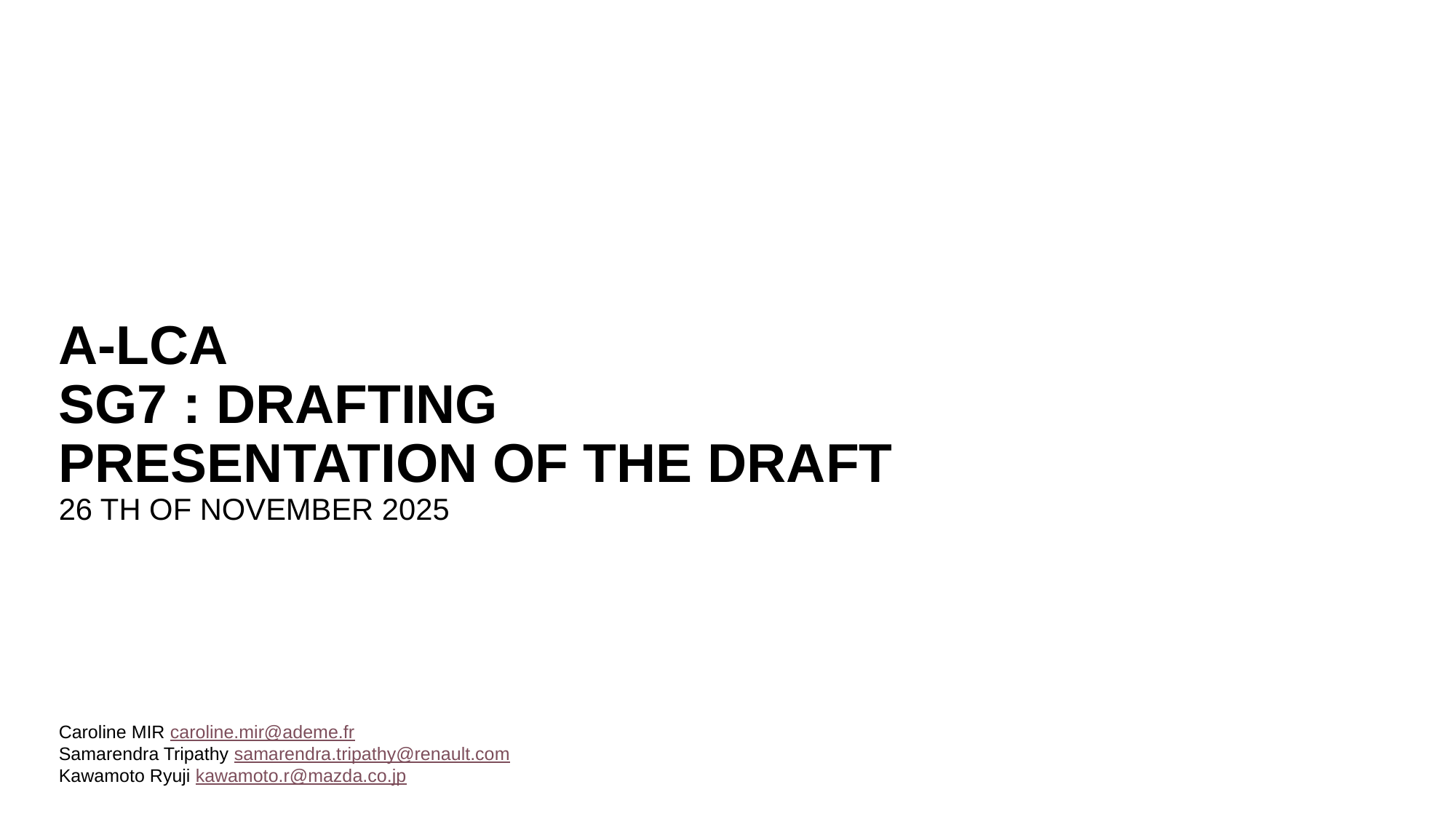

# A-LCA SG7 : drafting Presentation of the draft 26 th of november 2025
Caroline MIR caroline.mir@ademe.fr
Samarendra Tripathy samarendra.tripathy@renault.com
Kawamoto Ryuji kawamoto.r@mazda.co.jp